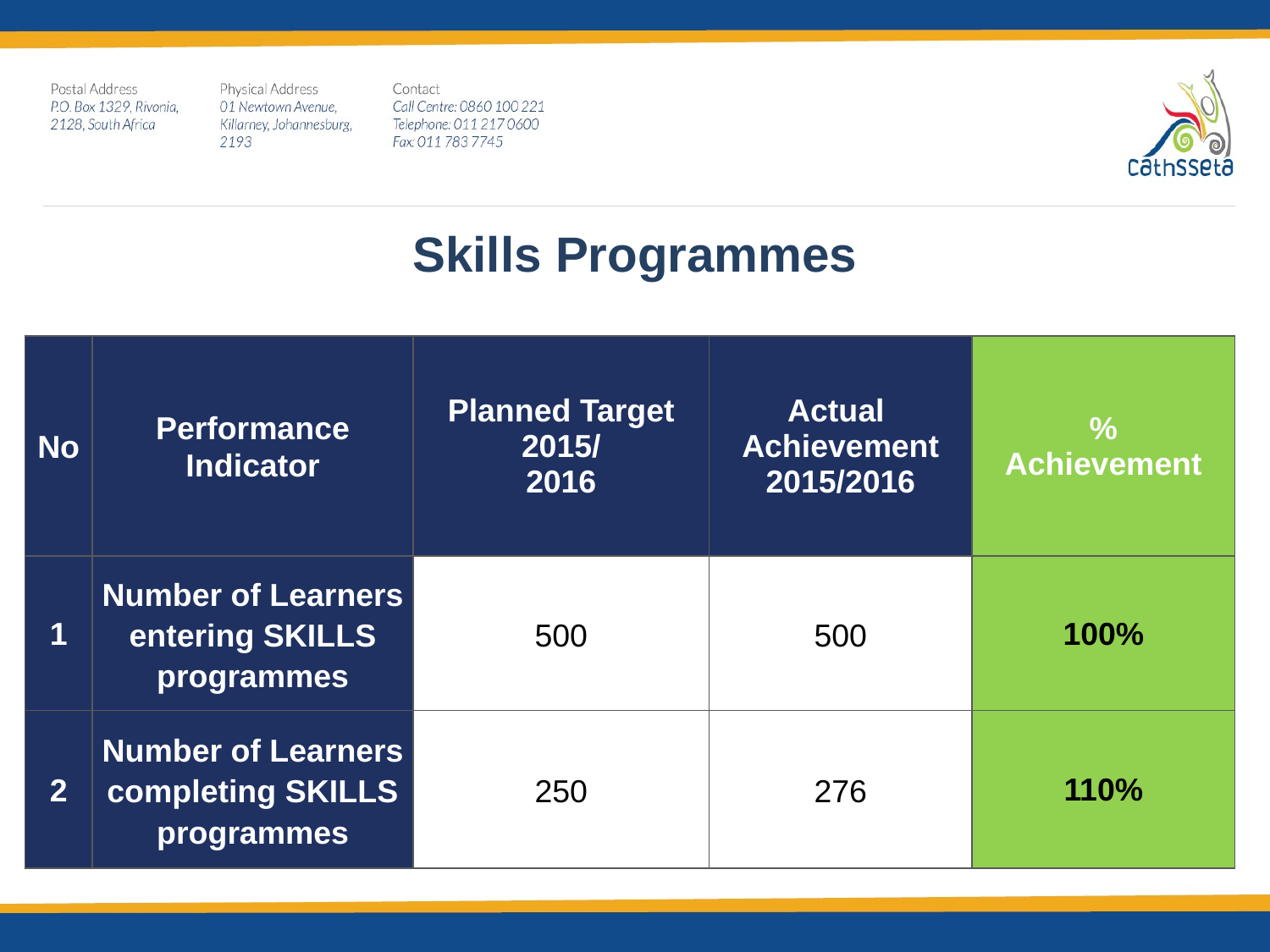

Skills Programmes
| No | Performance Indicator | Planned Target 2015/ 2016 | Actual Achievement 2015/2016 | % Achievement |
| --- | --- | --- | --- | --- |
| 1 | Number of Learners entering SKILLS programmes | 500 | 500 | 100% |
| 2 | Number of Learners completing SKILLS programmes | 250 | 276 | 110% |